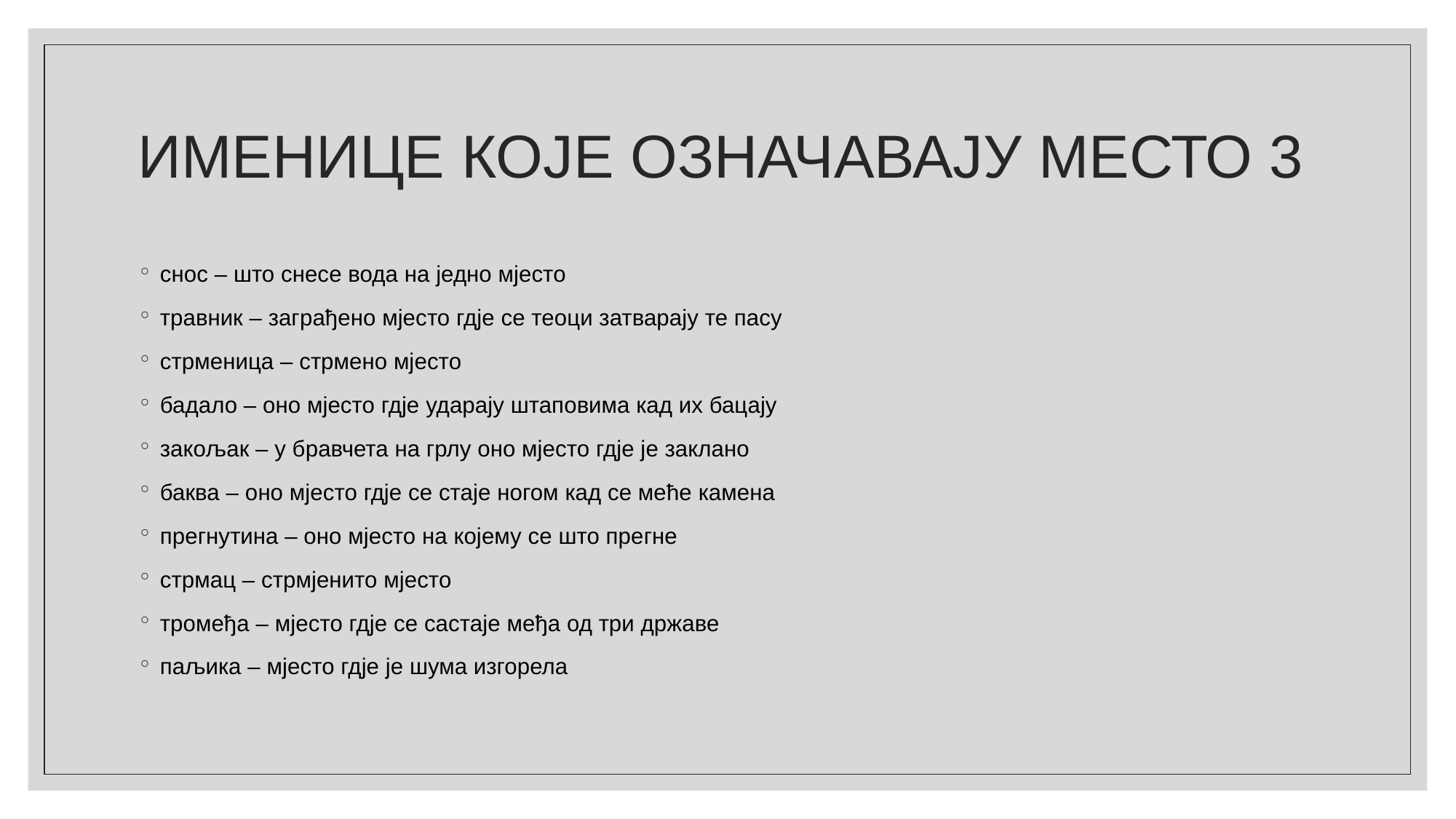

# Именице које означавају место 3
снос – што снесе вода на једно мјесто
травник – заграђено мјесто гдје се теоци затварају те пасу
стрменица – стрмено мјесто
бадало – оно мјесто гдје ударају штаповима кад их бацају
закољак – у бравчета на грлу оно мјесто гдје је заклано
баква – оно мјесто гдје се стаје ногом кад се меће камена
прегнутина – оно мјесто на којему се што прегне
стрмац – стрмјенито мјесто
тромеђа – мјесто гдје се састаје међа од три државе
паљика – мјесто гдје је шума изгорела